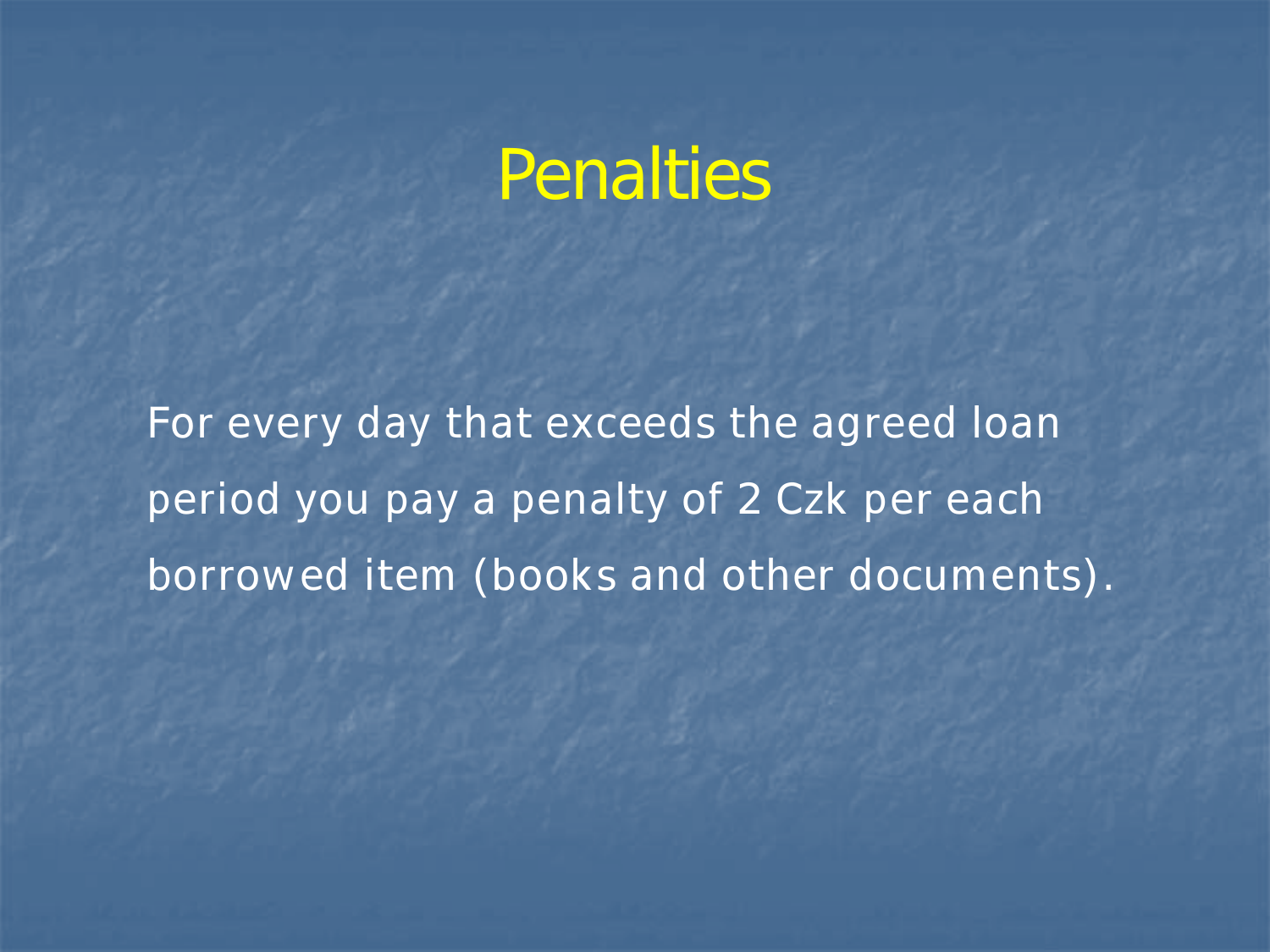

# Penalties

For every day that exceeds the agreed loan period you pay a penalty of 2 Czk per each borrowed item (books and other documents).